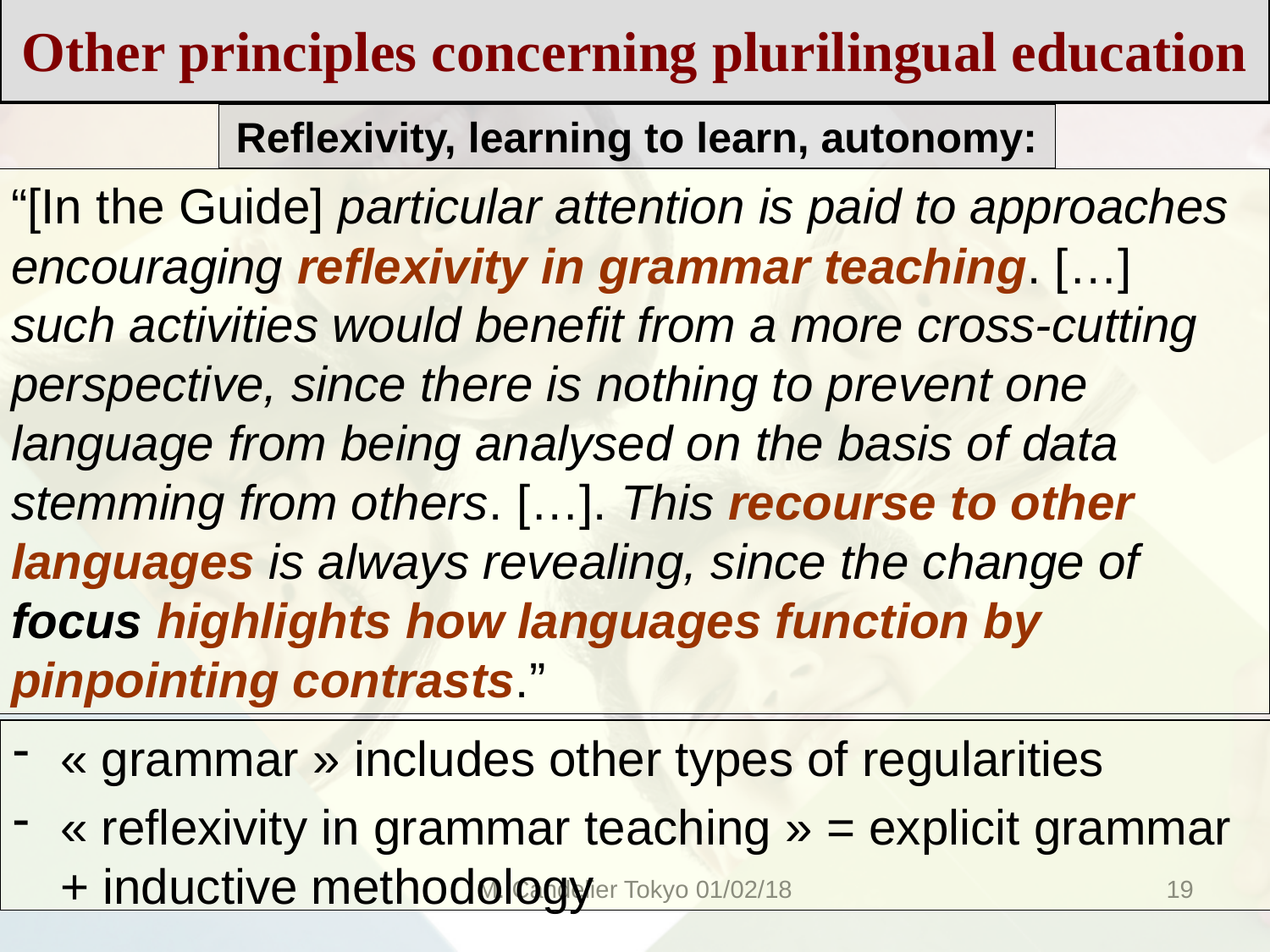

Other principles concerning plurilingual education
Reflexivity, learning to learn, autonomy:
“[In the Guide] particular attention is paid to approaches encouraging reﬂexivity in grammar teaching. […]  such activities would benefit from a more cross-cutting perspective, since there is nothing to prevent one language from being analysed on the basis of data stemming from others. […]. This recourse to other languages is always revealing, since the change of focus highlights how languages function by pinpointing contrasts.”
« grammar » includes other types of regularities
« reflexivity in grammar teaching » = explicit grammar + inductive methodology
M. Candelier Tokyo 01/02/18
19